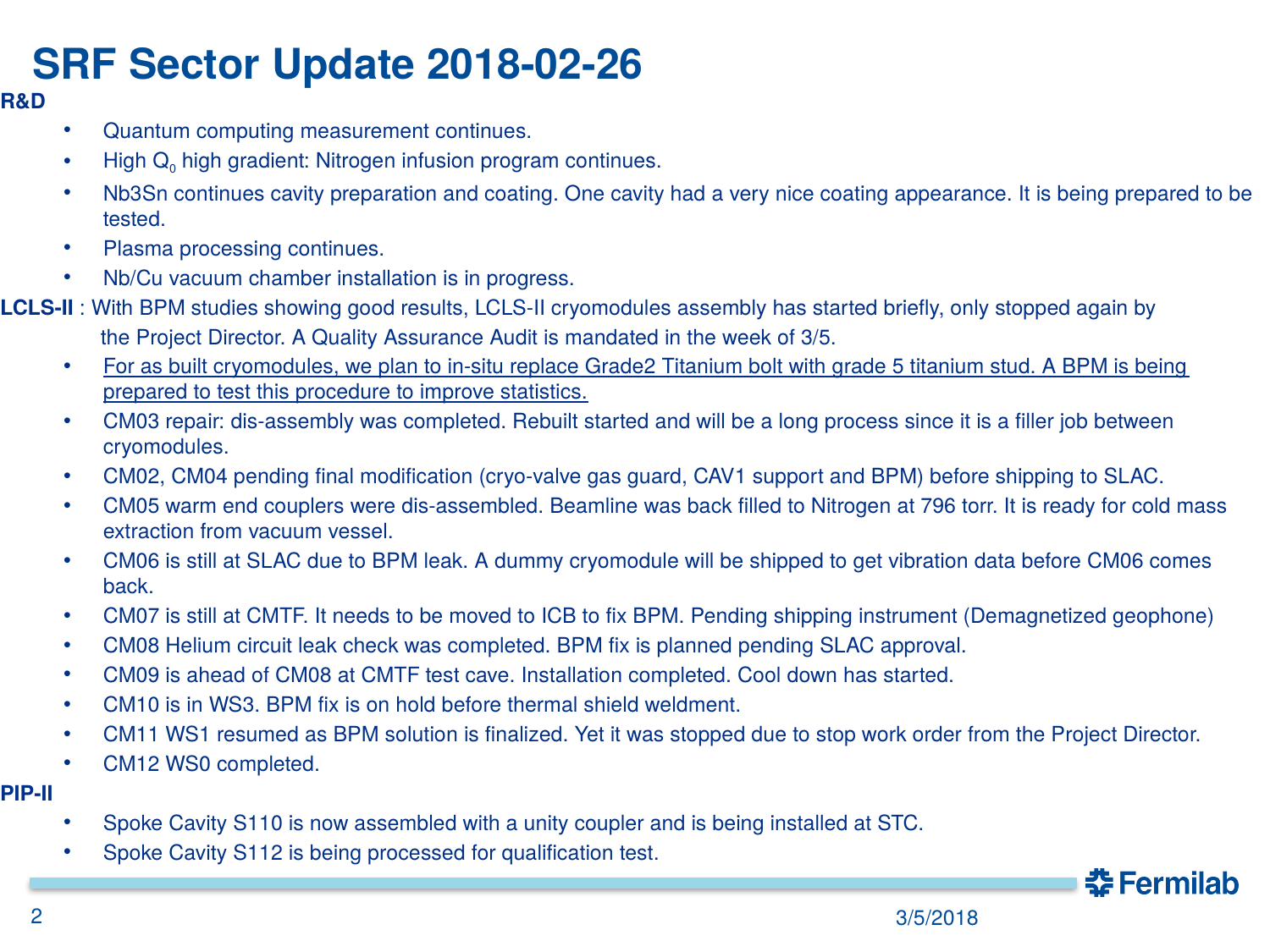

# SRF Sector Update 2018-02-26
R&D
Quantum computing measurement continues.
High Q0 high gradient: Nitrogen infusion program continues.
Nb3Sn continues cavity preparation and coating. One cavity had a very nice coating appearance. It is being prepared to be tested.
Plasma processing continues.
Nb/Cu vacuum chamber installation is in progress.
LCLS-II : With BPM studies showing good results, LCLS-II cryomodules assembly has started briefly, only stopped again by
                 the Project Director. A Quality Assurance Audit is mandated in the week of 3/5.
For as built cryomodules, we plan to in-situ replace Grade2 Titanium bolt with grade 5 titanium stud. A BPM is being prepared to test this procedure to improve statistics.
CM03 repair: dis-assembly was completed. Rebuilt started and will be a long process since it is a filler job between cryomodules.
CM02, CM04 pending final modification (cryo-valve gas guard, CAV1 support and BPM) before shipping to SLAC.
CM05 warm end couplers were dis-assembled. Beamline was back filled to Nitrogen at 796 torr. It is ready for cold mass extraction from vacuum vessel.
CM06 is still at SLAC due to BPM leak. A dummy cryomodule will be shipped to get vibration data before CM06 comes back.
CM07 is still at CMTF. It needs to be moved to ICB to fix BPM. Pending shipping instrument (Demagnetized geophone)
CM08 Helium circuit leak check was completed. BPM fix is planned pending SLAC approval.
CM09 is ahead of CM08 at CMTF test cave. Installation completed. Cool down has started.
CM10 is in WS3. BPM fix is on hold before thermal shield weldment.
CM11 WS1 resumed as BPM solution is finalized. Yet it was stopped due to stop work order from the Project Director.
CM12 WS0 completed.
PIP-II
Spoke Cavity S110 is now assembled with a unity coupler and is being installed at STC.
Spoke Cavity S112 is being processed for qualification test.

2
3/5/2018